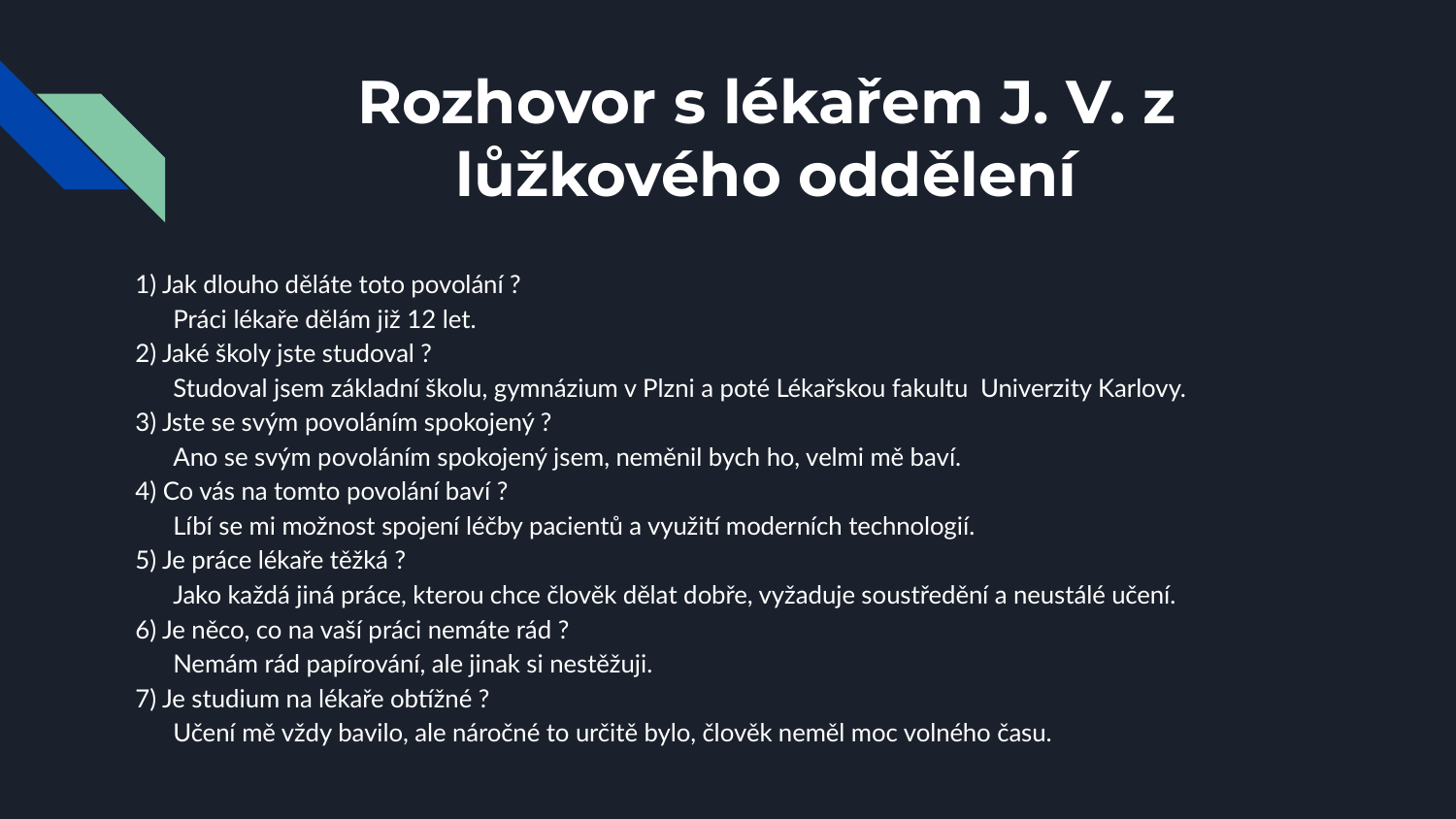

# Rozhovor s lékařem J. V. z lůžkového oddělení
1) Jak dlouho děláte toto povolání ?
      Práci lékaře dělám již 12 let.
2) Jaké školy jste studoval ?
      Studoval jsem základní školu, gymnázium v Plzni a poté Lékařskou fakultu  Univerzity Karlovy.
3) Jste se svým povoláním spokojený ?
      Ano se svým povoláním spokojený jsem, neměnil bych ho, velmi mě baví.
4) Co vás na tomto povolání baví ?
      Líbí se mi možnost spojení léčby pacientů a využití moderních technologií.
5) Je práce lékaře těžká ?
      Jako každá jiná práce, kterou chce člověk dělat dobře, vyžaduje soustředění a neustálé učení.
6) Je něco, co na vaší práci nemáte rád ?
      Nemám rád papírování, ale jinak si nestěžuji.
7) Je studium na lékaře obtížné ?
      Učení mě vždy bavilo, ale náročné to určitě bylo, člověk neměl moc volného času.